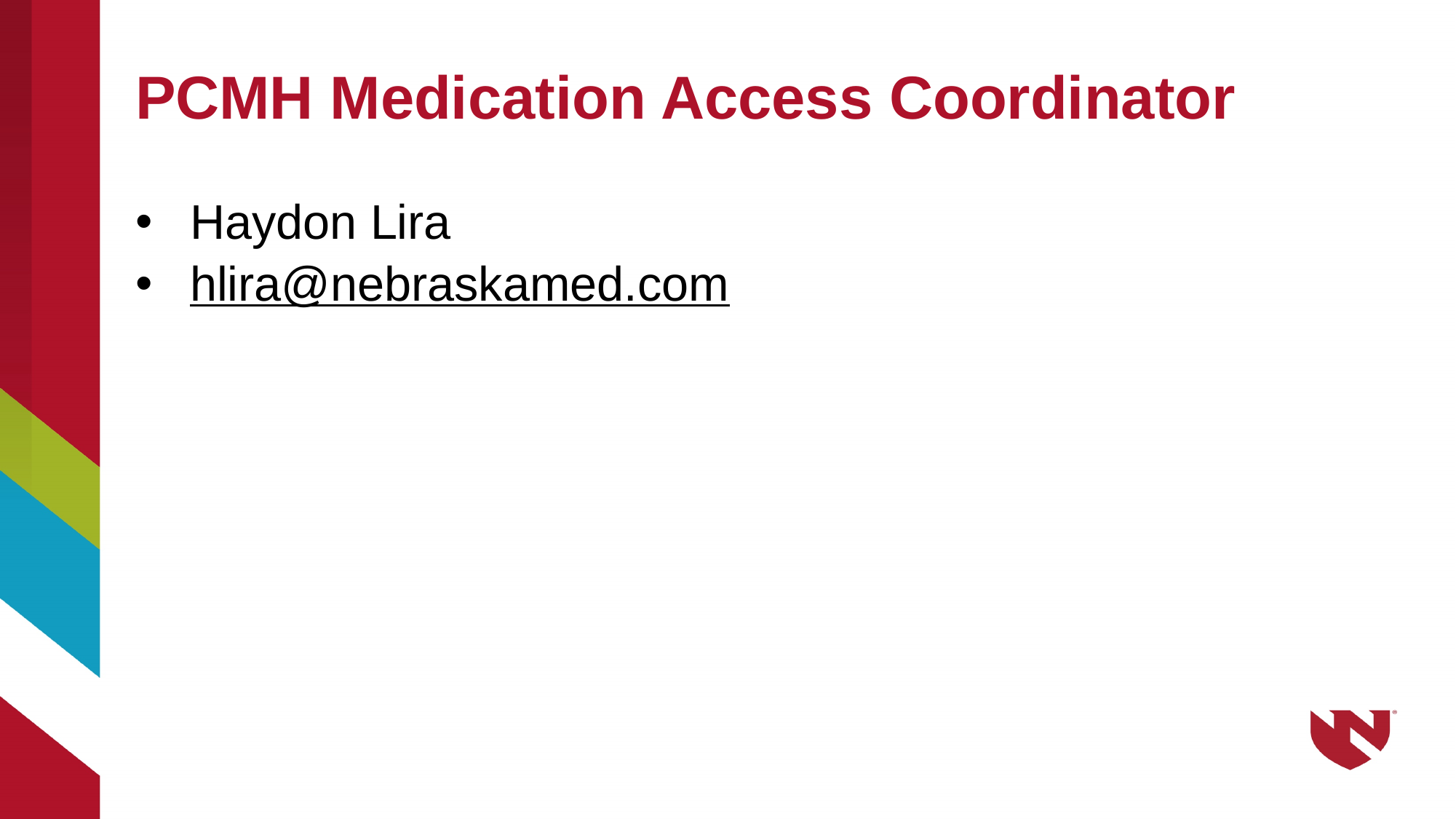

# PCMH Medication Access Coordinator
Haydon Lira
hlira@nebraskamed.com